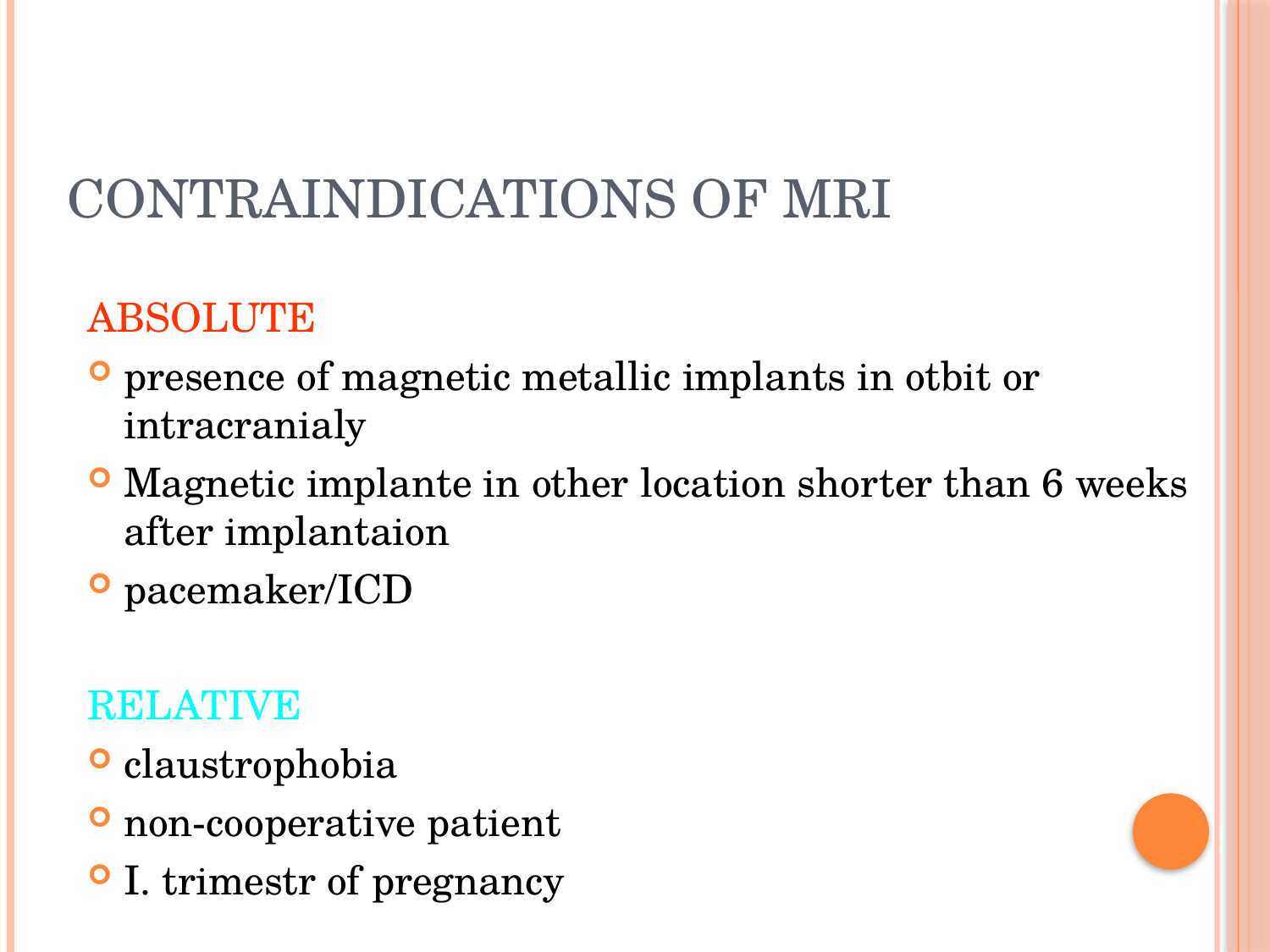

# Contraindications of MRI
ABSOLUTE
presence of magnetic metallic implants in otbit or intracranialy
Magnetic implante in other location shorter than 6 weeks after implantaion
pacemaker/ICD

RELATIVE
claustrophobia
non-cooperative patient
I. trimestr of pregnancy